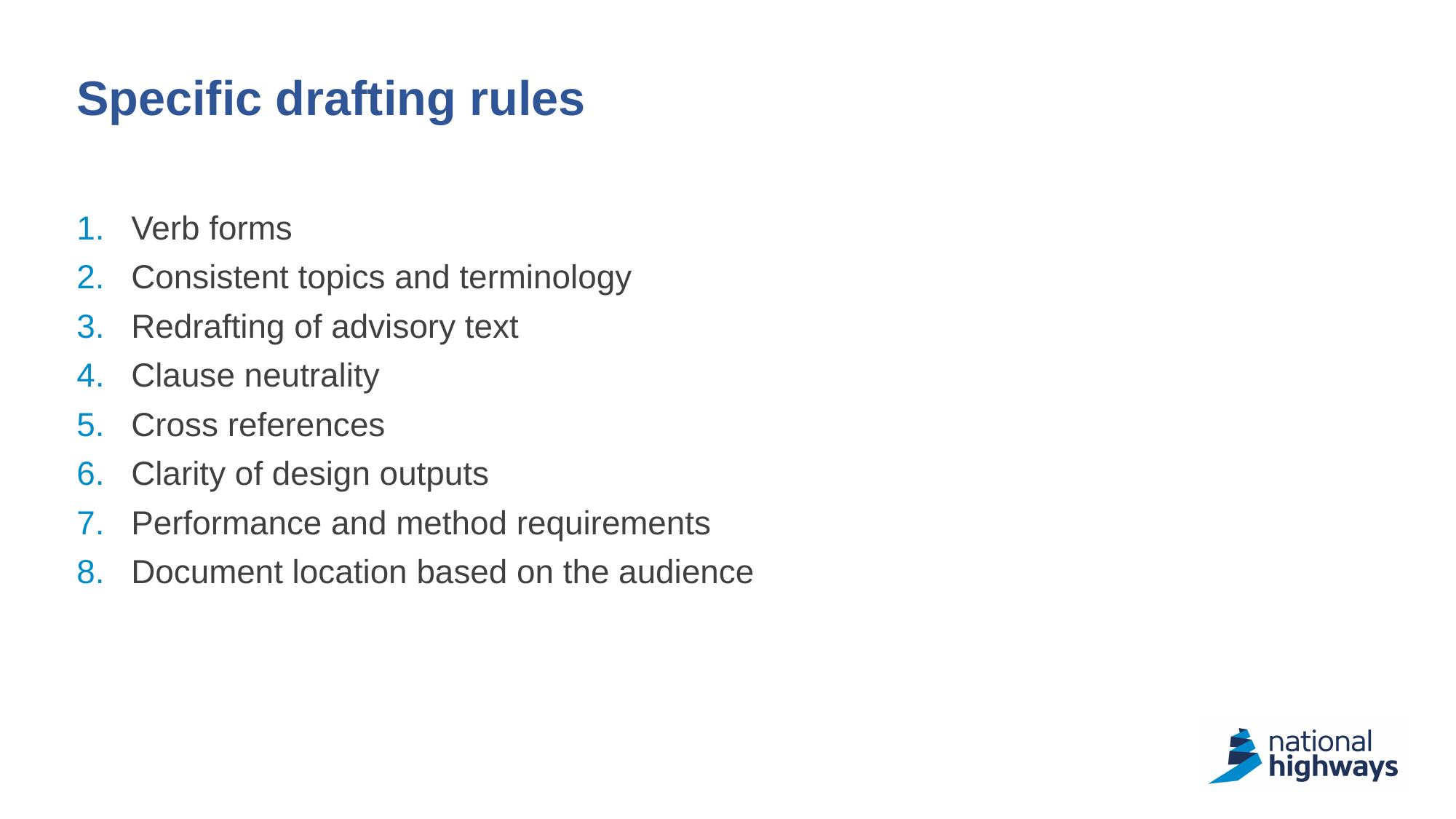

# Specific drafting rules
Verb forms
Consistent topics and terminology
Redrafting of advisory text
Clause neutrality
Cross references
Clarity of design outputs
Performance and method requirements
Document location based on the audience